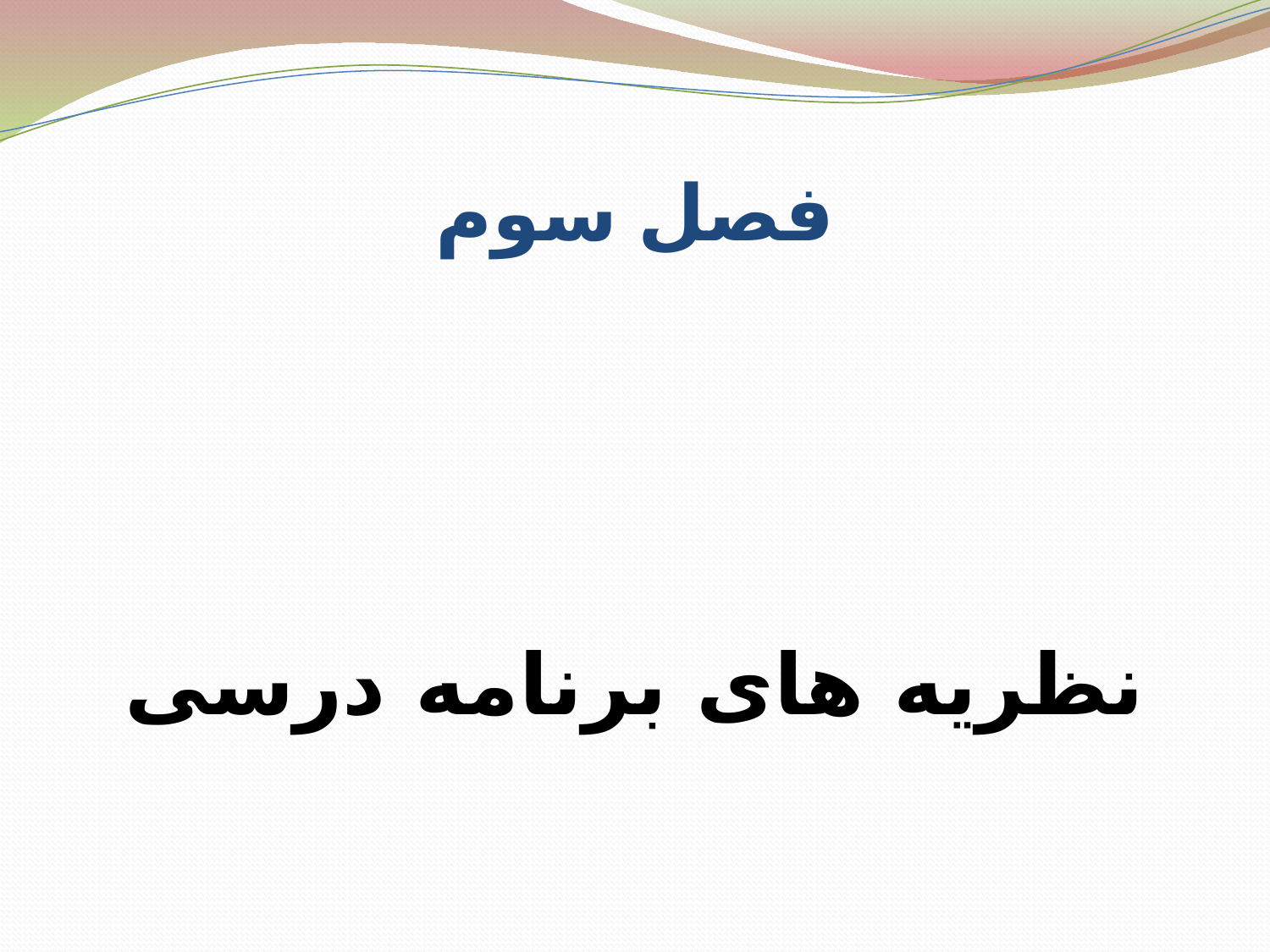

# فصل سوم

نظریه های برنامه درسی